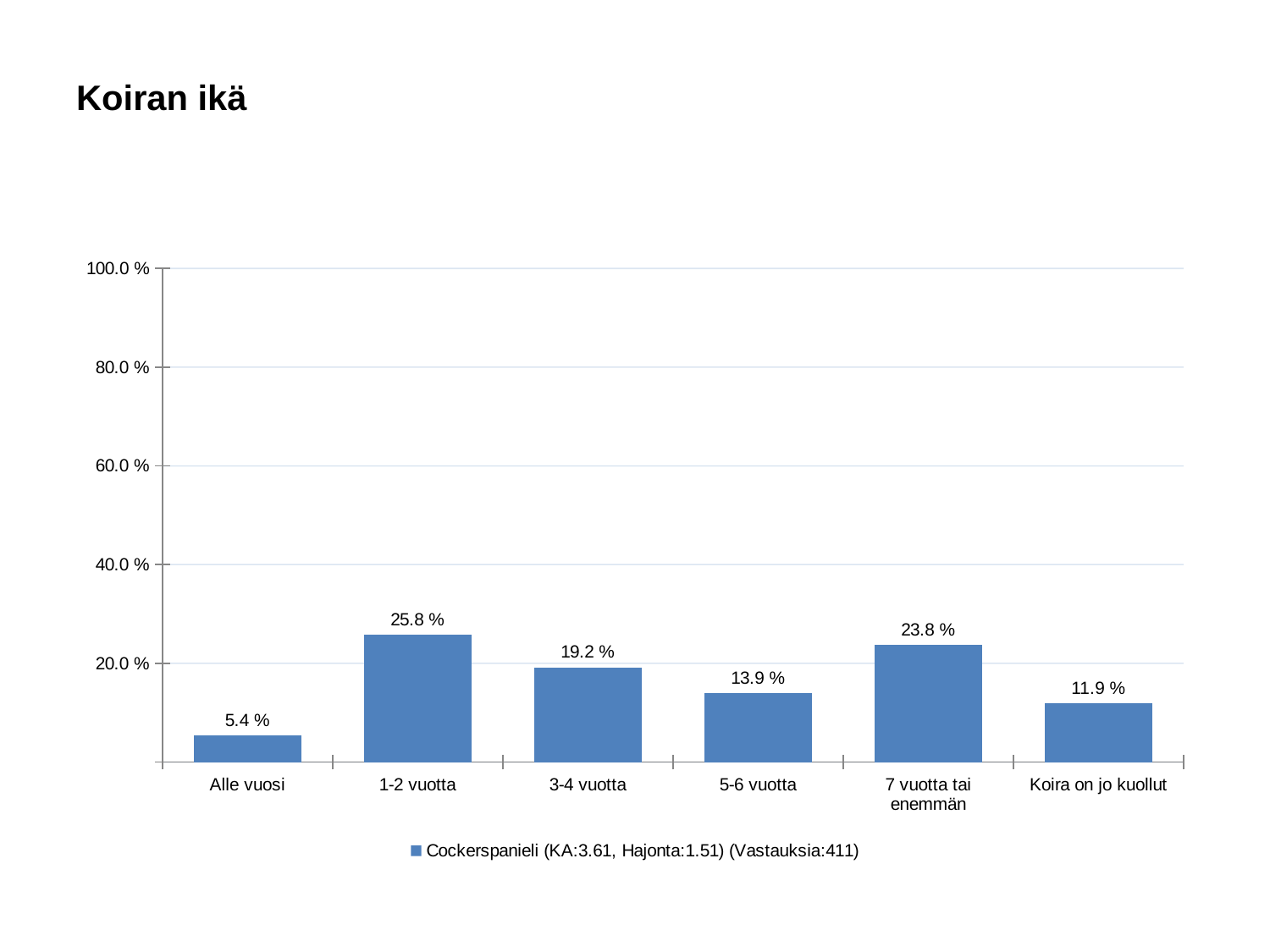

# Koiran ikä

### Chart

| Category | Cockerspanieli (KA:3.61, Hajonta:1.51) (Vastauksia:411) |
|---|---|
| Alle vuosi | 0.054 |
| 1-2 vuotta | 0.258 |
| 3-4 vuotta | 0.192 |
| 5-6 vuotta | 0.139 |
| 7 vuotta tai enemmän | 0.238 |
| Koira on jo kuollut | 0.119 |